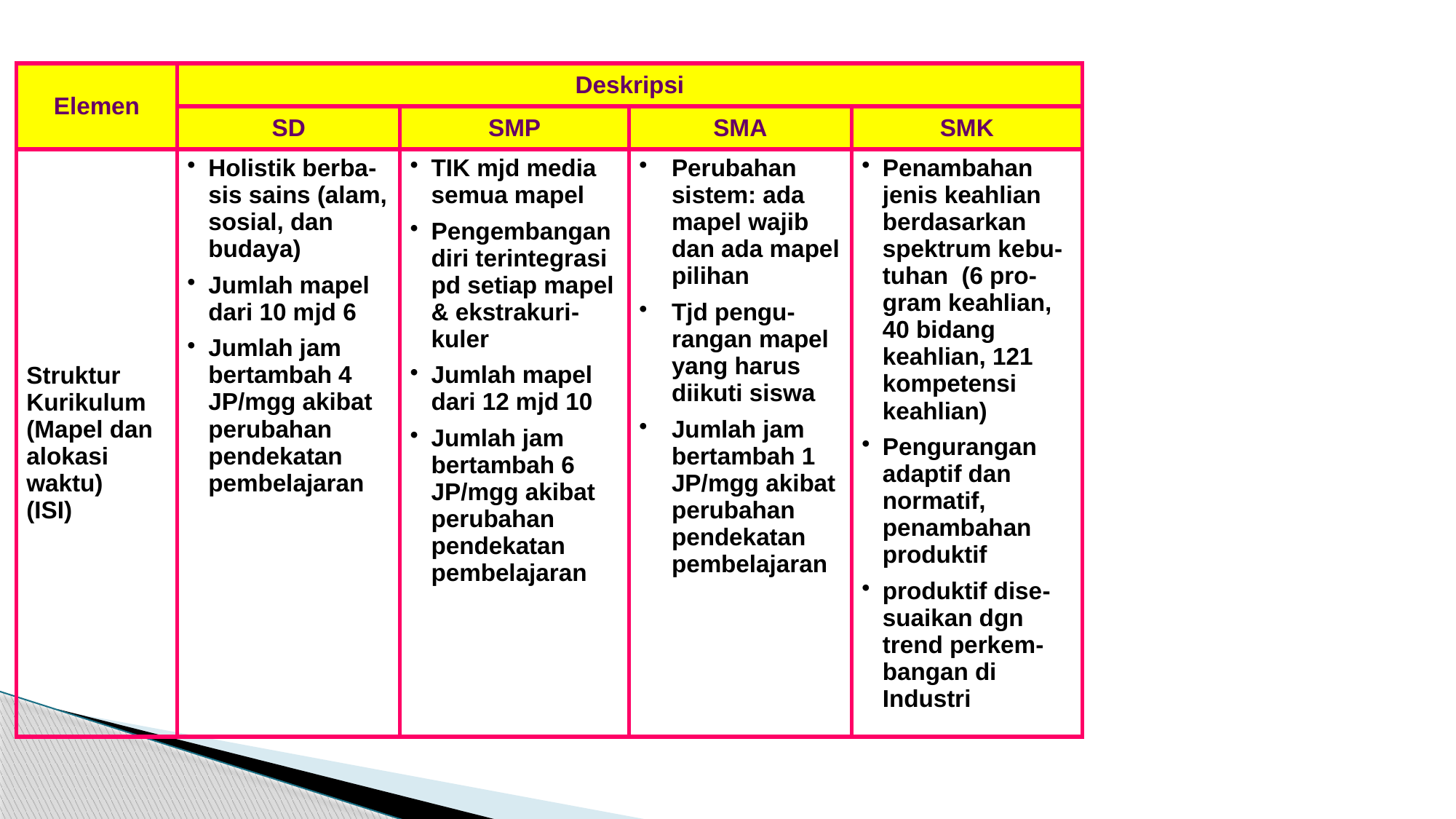

| Elemen | Deskripsi |  |  |  |
| --- | --- | --- | --- | --- |
|  | SD | SMP | SMA | SMK |
| Struktur Kurikulum (Mapel dan alokasi waktu) (ISI) | Holistik berba-sis sains (alam, sosial, dan budaya) Jumlah mapel dari 10 mjd 6 Jumlah jam bertambah 4 JP/mgg akibat perubahan pendekatan pembelajaran | TIK mjd media semua mapel Pengembangan diri terintegrasi pd setiap mapel & ekstrakuri-kuler Jumlah mapel dari 12 mjd 10 Jumlah jam bertambah 6 JP/mgg akibat perubahan pendekatan pembelajaran | Perubahan sistem: ada mapel wajib dan ada mapel pilihan Tjd pengu-rangan mapel yang harus diikuti siswa Jumlah jam bertambah 1 JP/mgg akibat perubahan pendekatan pembelajaran | Penambahan jenis keahlian berdasarkan spektrum kebu-tuhan (6 pro-gram keahlian, 40 bidang keahlian, 121 kompetensi keahlian) Pengurangan adaptif dan normatif, penambahan produktif produktif dise-suaikan dgn trend perkem-bangan di Industri |